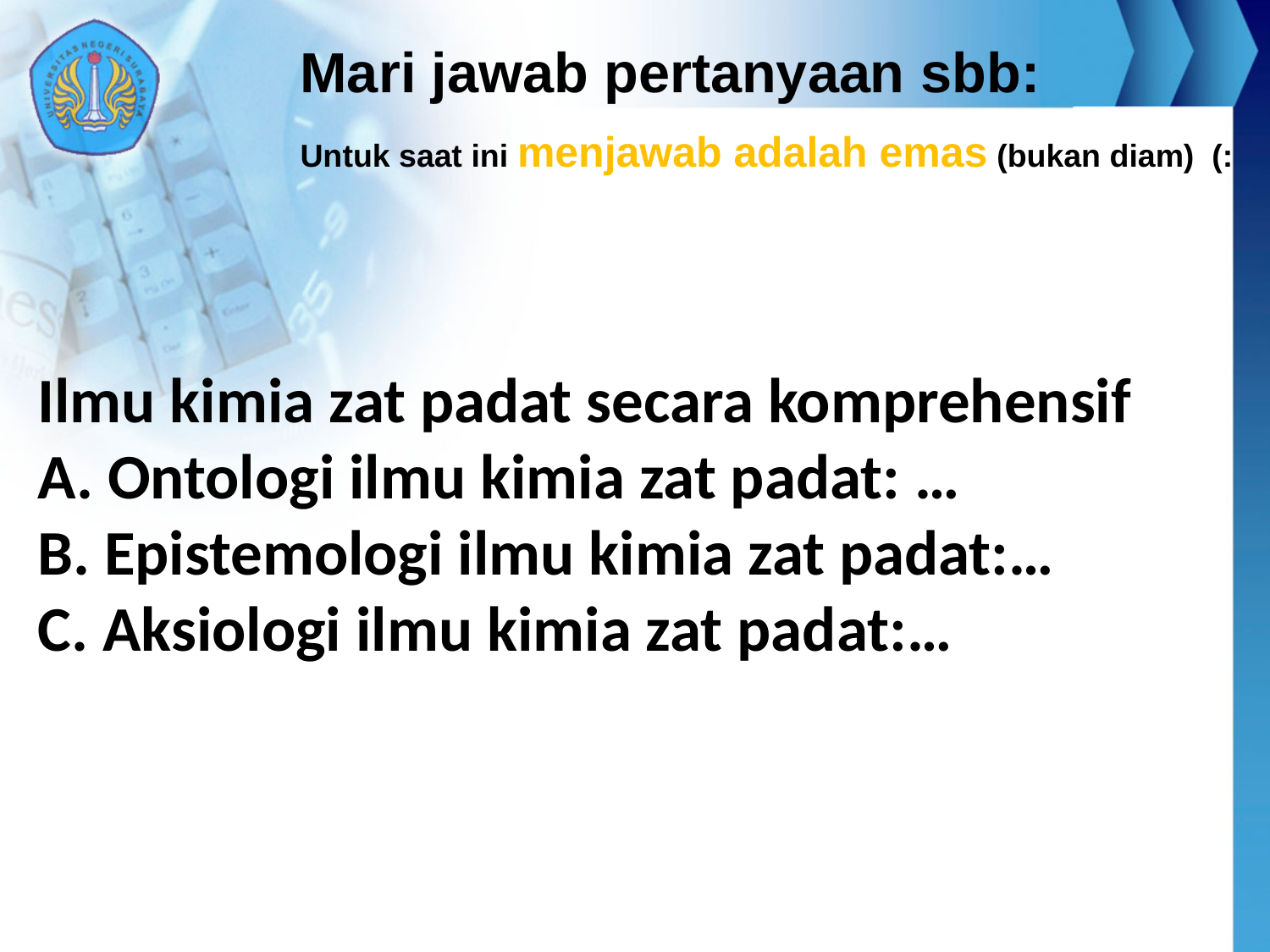

Mari jawab pertanyaan sbb:
Untuk saat ini menjawab adalah emas (bukan diam)  (:
Ilmu kimia zat padat secara komprehensif
A. Ontologi ilmu kimia zat padat: …
B. Epistemologi ilmu kimia zat padat:…
C. Aksiologi ilmu kimia zat padat:…